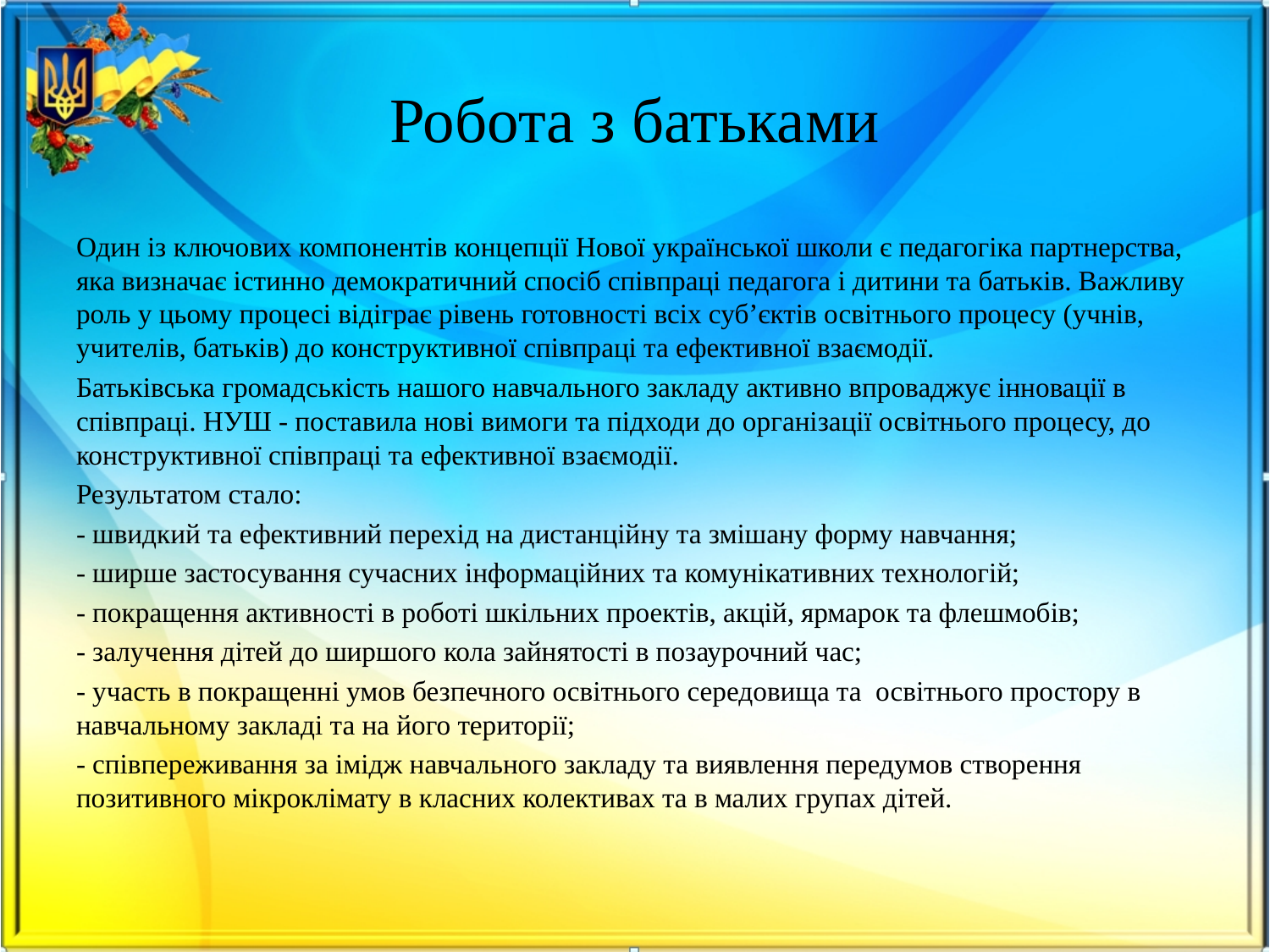

# Робота з батьками
Один із ключових компонентів концепції Нової української школи є педагогіка партнерства, яка визначає істинно демократичний спосіб співпраці педагога і дитини та батьків. Важливу роль у цьому процесі відіграє рівень готовності всіх суб’єктів освітнього процесу (учнів, учителів, батьків) до конструктивної співпраці та ефективної взаємодії.
Батьківська громадськість нашого навчального закладу активно впроваджує інновації в співпраці. НУШ - поставила нові вимоги та підходи до організації освітнього процесу, до конструктивної співпраці та ефективної взаємодії.
Результатом стало:
- швидкий та ефективний перехід на дистанційну та змішану форму навчання;
- ширше застосування сучасних інформаційних та комунікативних технологій;
- покращення активності в роботі шкільних проектів, акцій, ярмарок та флешмобів;
- залучення дітей до ширшого кола зайнятості в позаурочний час;
- участь в покращенні умов безпечного освітнього середовища та  освітнього простору в навчальному закладі та на його території;
- співпереживання за імідж навчального закладу та виявлення передумов створення позитивного мікроклімату в класних колективах та в малих групах дітей.